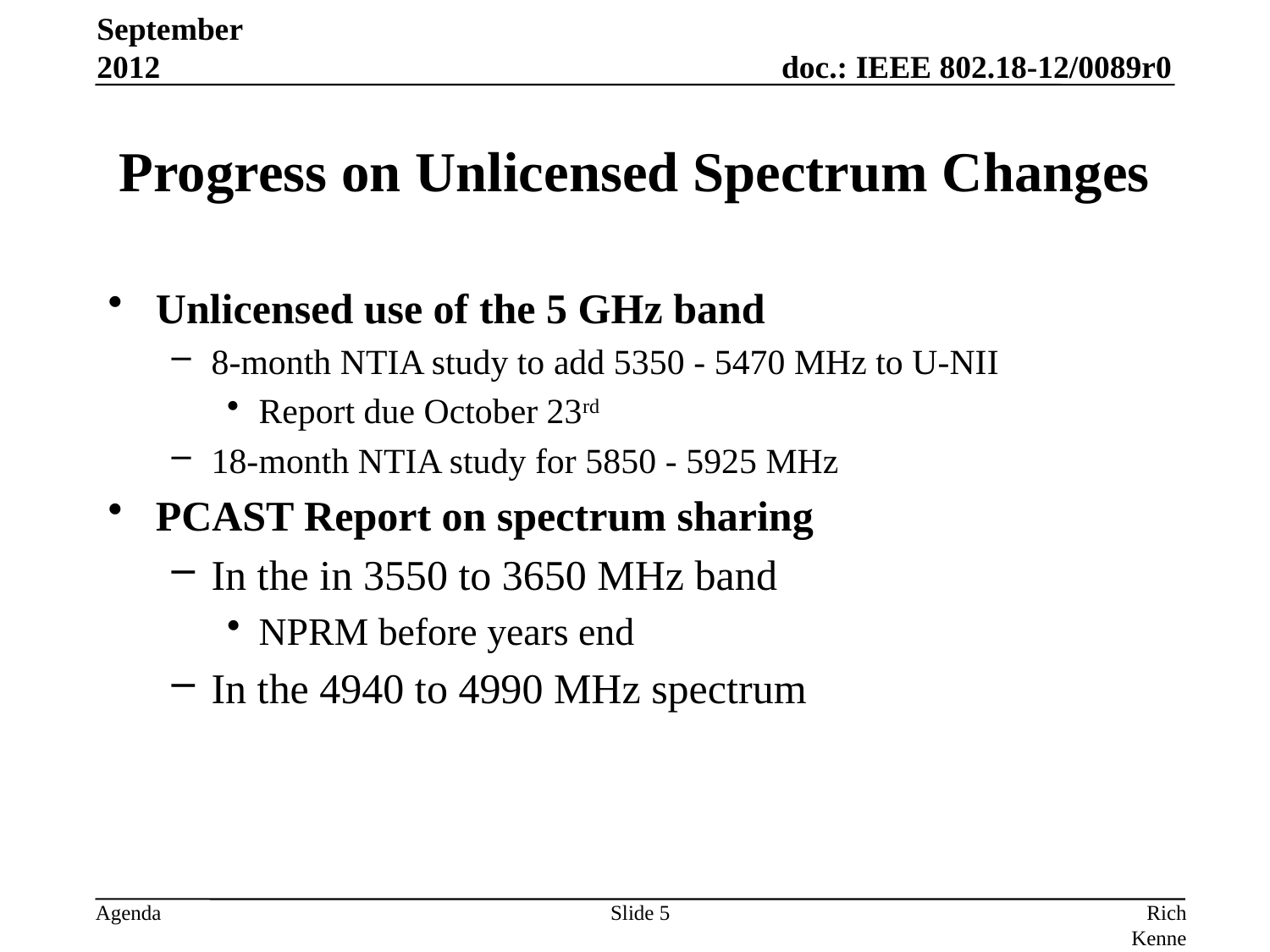

September 2012
# Progress on Unlicensed Spectrum Changes
Unlicensed use of the 5 GHz band
8-month NTIA study to add 5350 - 5470 MHz to U-NII
Report due October 23rd
18-month NTIA study for 5850 - 5925 MHz
PCAST Report on spectrum sharing
In the in 3550 to 3650 MHz band
NPRM before years end
In the 4940 to 4990 MHz spectrum

Slide 5
Rich Kennedy, Research In Motion